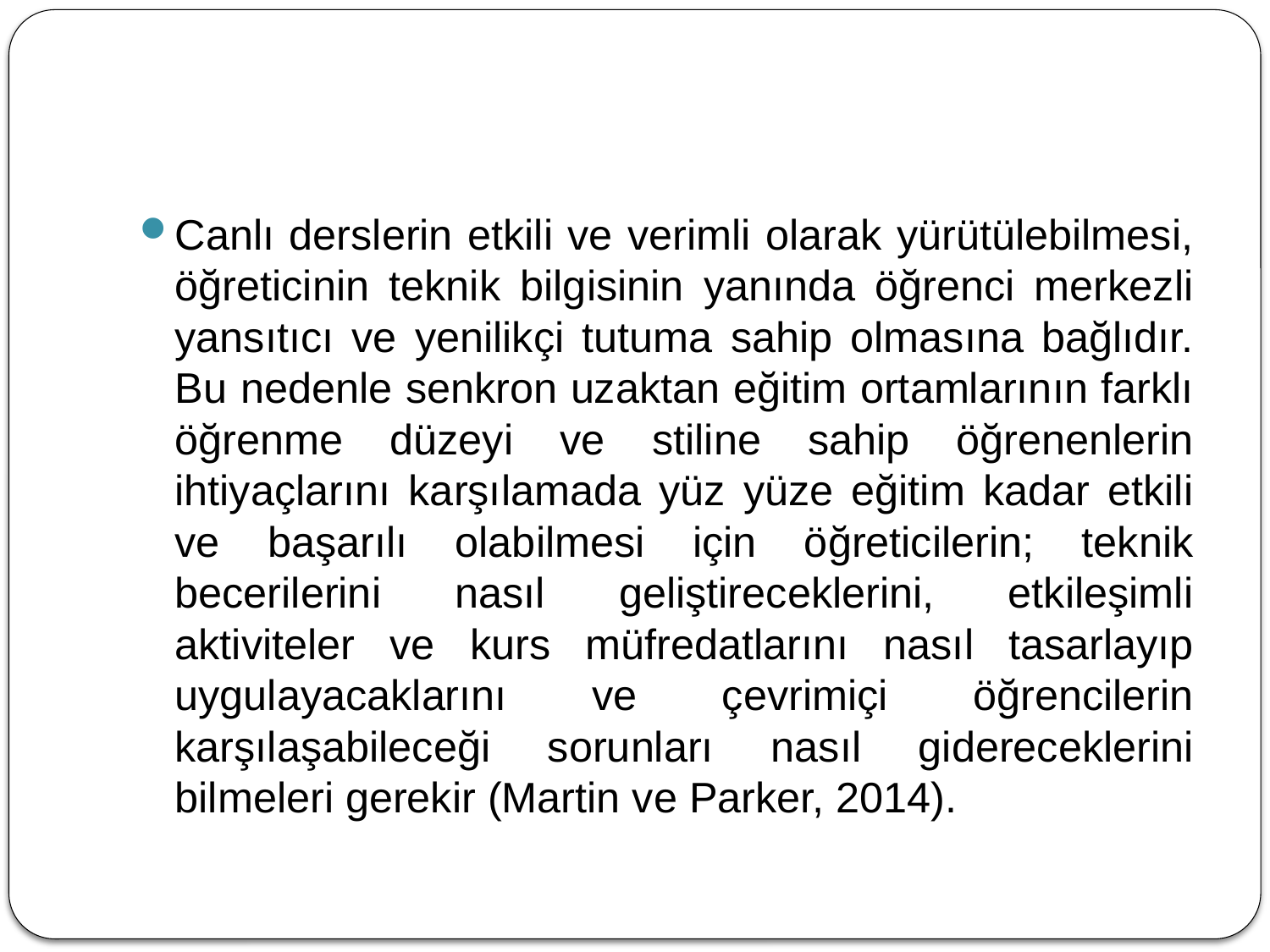

#
Canlı derslerin etkili ve verimli olarak yürütülebilmesi, öğreticinin teknik bilgisinin yanında öğrenci merkezli yansıtıcı ve yenilikçi tutuma sahip olmasına bağlıdır. Bu nedenle senkron uzaktan eğitim ortamlarının farklı öğrenme düzeyi ve stiline sahip öğrenenlerin ihtiyaçlarını karşılamada yüz yüze eğitim kadar etkili ve başarılı olabilmesi için öğreticilerin; teknik becerilerini nasıl geliştireceklerini, etkileşimli aktiviteler ve kurs müfredatlarını nasıl tasarlayıp uygulayacaklarını ve çevrimiçi öğrencilerin karşılaşabileceği sorunları nasıl gidereceklerini bilmeleri gerekir (Martin ve Parker, 2014).